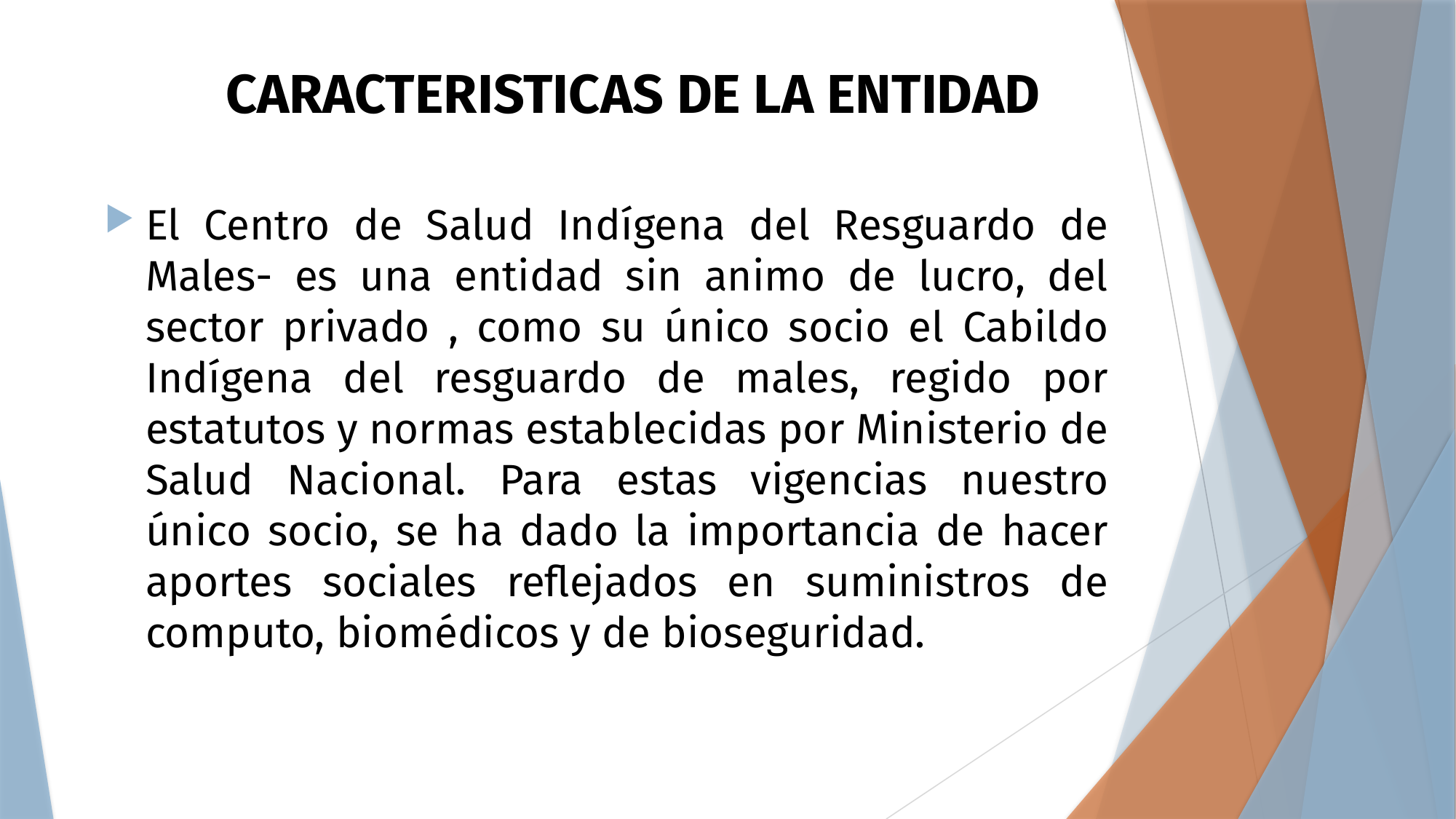

# CARACTERISTICAS DE LA ENTIDAD
El Centro de Salud Indígena del Resguardo de Males- es una entidad sin animo de lucro, del sector privado , como su único socio el Cabildo Indígena del resguardo de males, regido por estatutos y normas establecidas por Ministerio de Salud Nacional. Para estas vigencias nuestro único socio, se ha dado la importancia de hacer aportes sociales reflejados en suministros de computo, biomédicos y de bioseguridad.